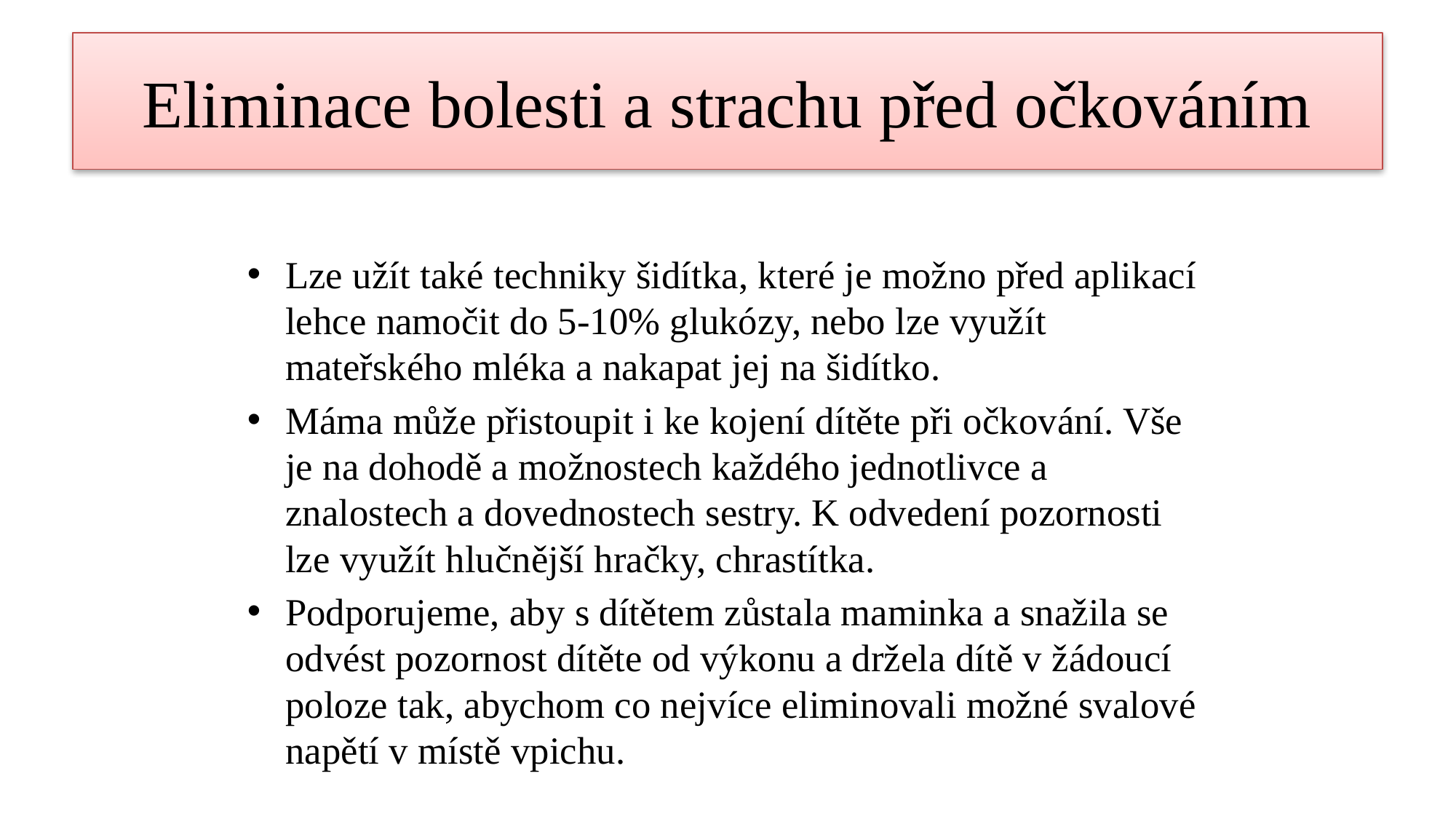

# Eliminace bolesti a strachu před očkováním

Lze užít také techniky šidítka, které je možno před aplikací lehce namočit do 5-10% glukózy, nebo lze využít mateřského mléka a nakapat jej na šidítko.
Máma může přistoupit i ke kojení dítěte při očkování. Vše je na dohodě a možnostech každého jednotlivce a znalostech a dovednostech sestry. K odvedení pozornosti lze využít hlučnější hračky, chrastítka.
Podporujeme, aby s dítětem zůstala maminka a snažila se odvést pozornost dítěte od výkonu a držela dítě v žádoucí poloze tak, abychom co nejvíce eliminovali možné svalové napětí v místě vpichu.